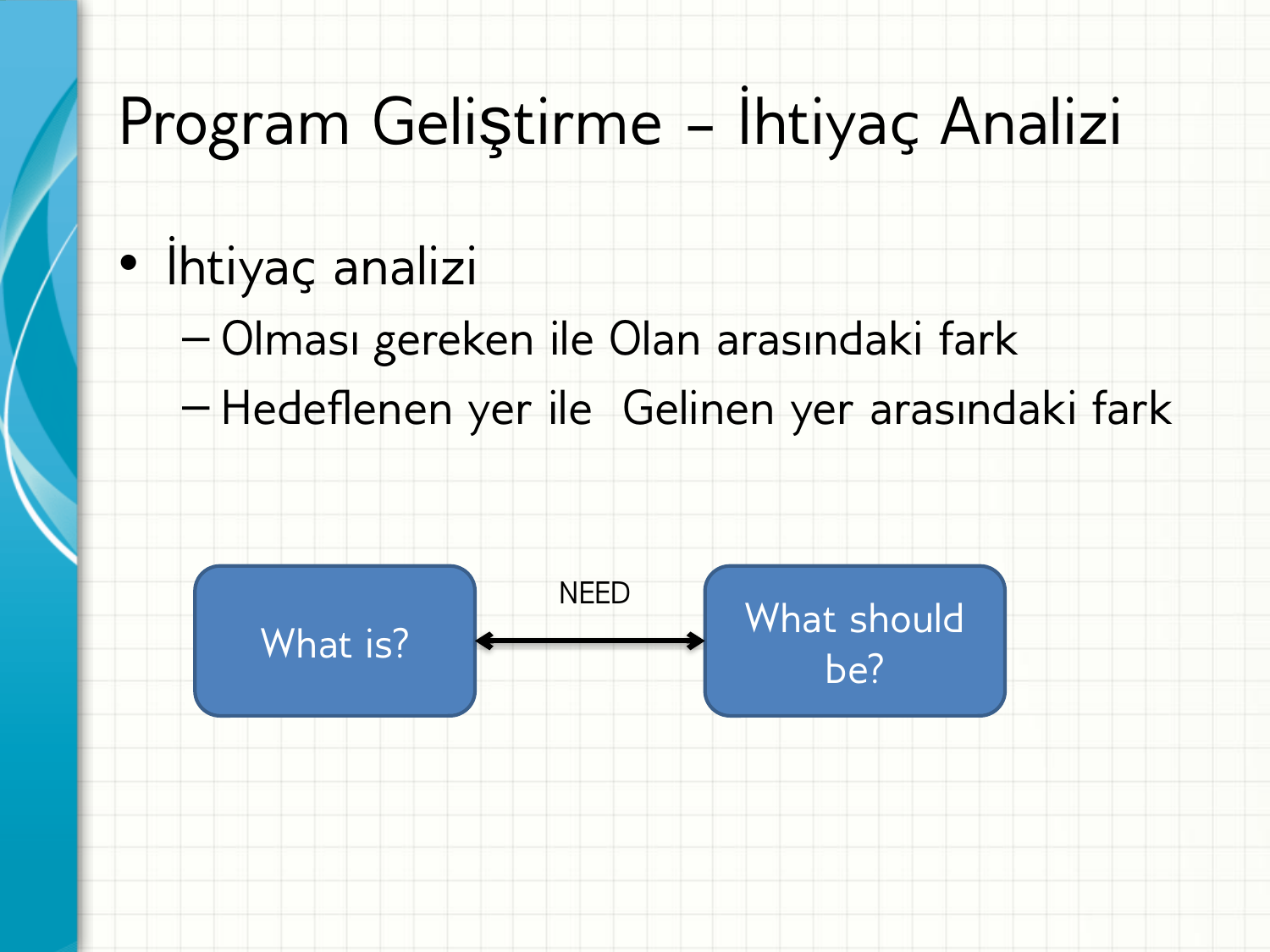

# Program Geliştirme – İhtiyaç Analizi
İhtiyaç analizi
Olması gereken ile Olan arasındaki fark
Hedeflenen yer ile  Gelinen yer arasındaki fark

What is?
NEED
What should be?